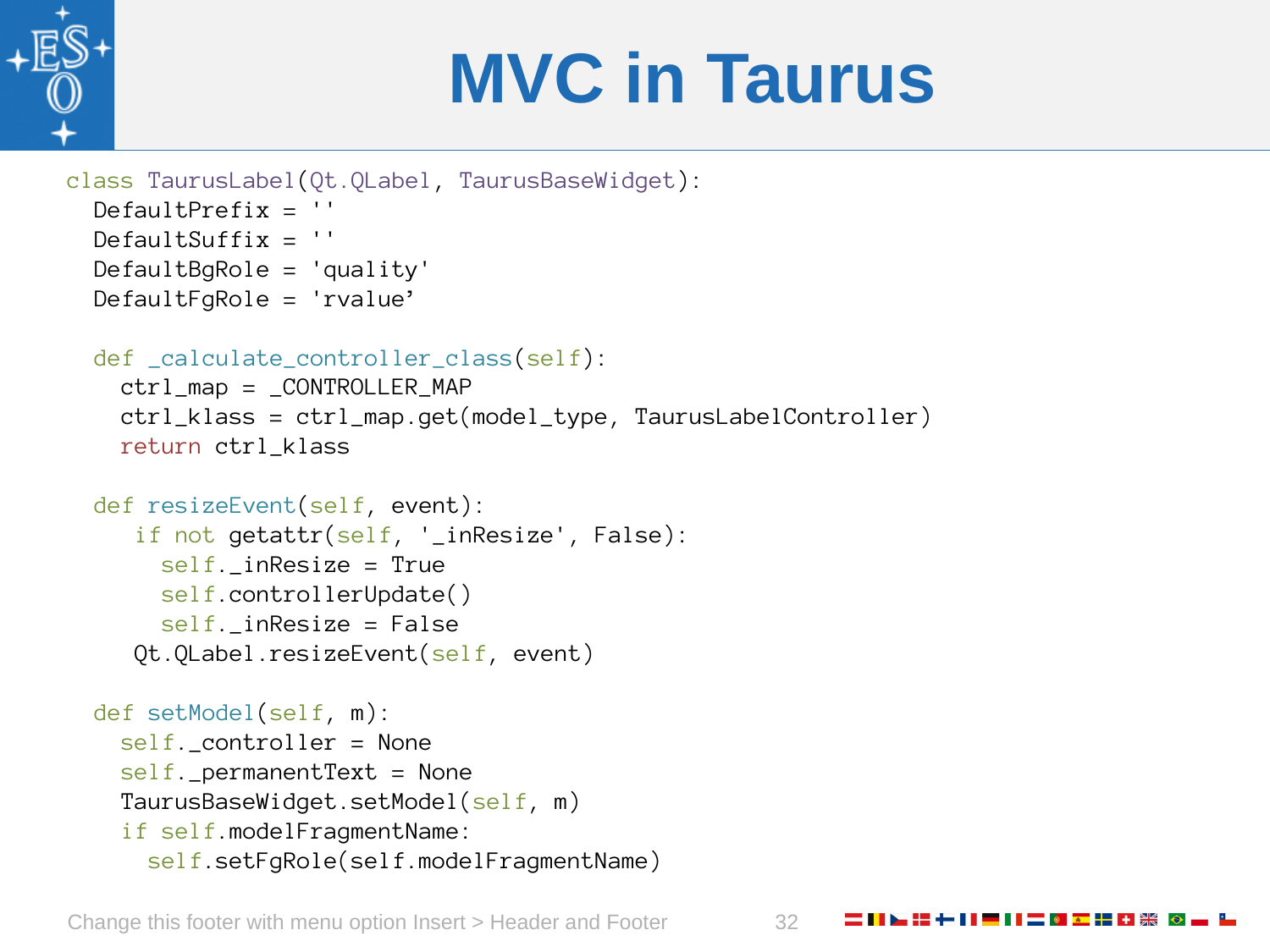

# MVC in Taurus
class TaurusLabel(Qt.QLabel, TaurusBaseWidget):
  DefaultPrefix = ''
  DefaultSuffix = ''
  DefaultBgRole = 'quality'
  DefaultFgRole = 'rvalue’

  def _calculate_controller_class(self):
    ctrl_map = _CONTROLLER_MAP
    ctrl_klass = ctrl_map.get(model_type, TaurusLabelController)
    return ctrl_klass

  def resizeEvent(self, event):
     if not getattr(self, '_inResize', False):
       self._inResize = True
       self.controllerUpdate()
       self._inResize = False
     Qt.QLabel.resizeEvent(self, event)

  def setModel(self, m):
    self._controller = None
    self._permanentText = None
    TaurusBaseWidget.setModel(self, m)
    if self.modelFragmentName:
      self.setFgRole(self.modelFragmentName)
Change this footer with menu option Insert > Header and Footer
32